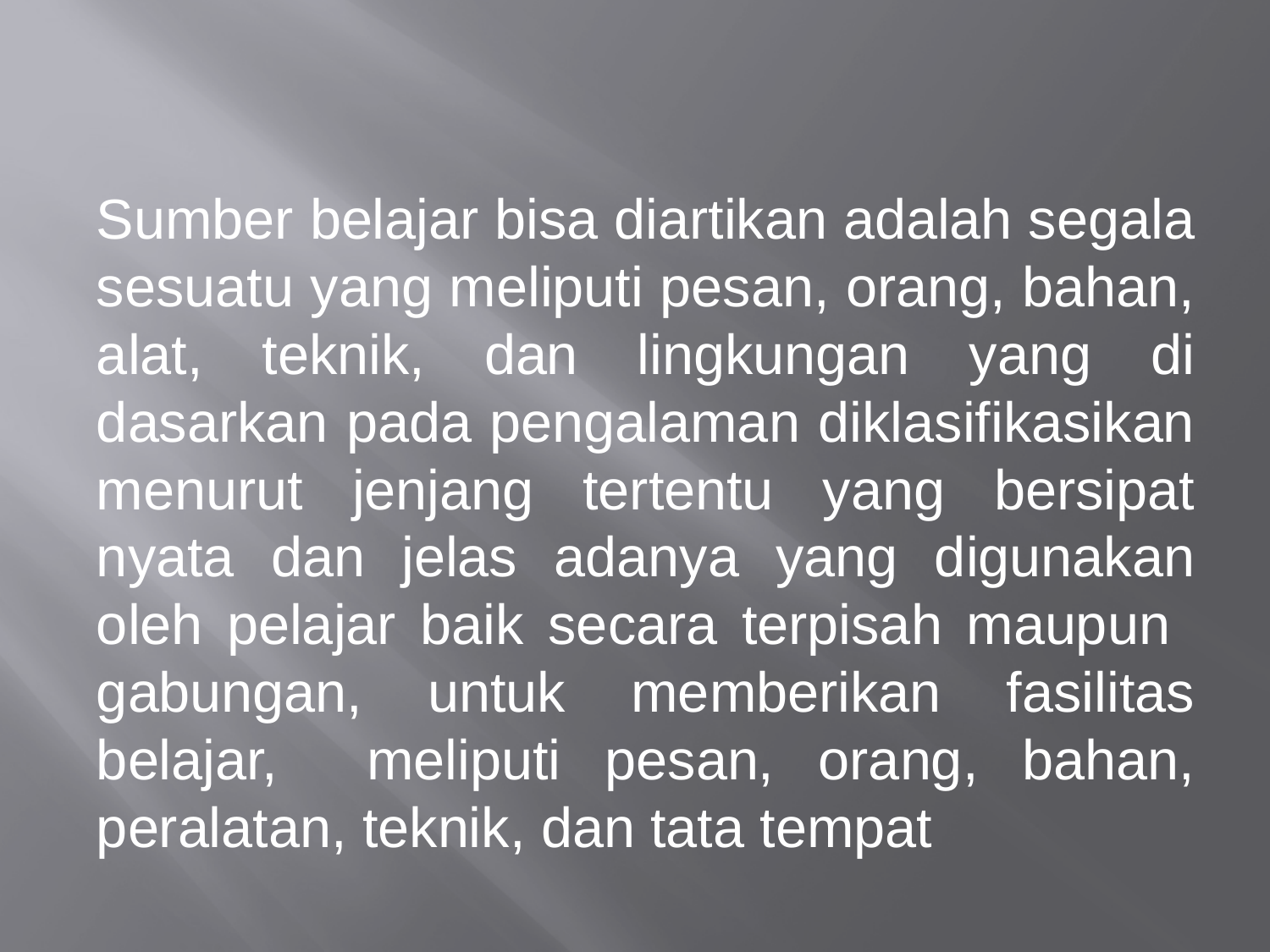

#
Sumber belajar bisa diartikan adalah segala sesuatu yang meliputi pesan, orang, bahan, alat, teknik, dan lingkungan yang di dasarkan pada pengalaman diklasifikasikan menurut jenjang tertentu yang bersipat nyata dan jelas adanya yang digunakan oleh pelajar baik secara terpisah maupun  gabungan, untuk memberikan fasilitas belajar,  meliputi pesan, orang, bahan, peralatan, teknik, dan tata tempat